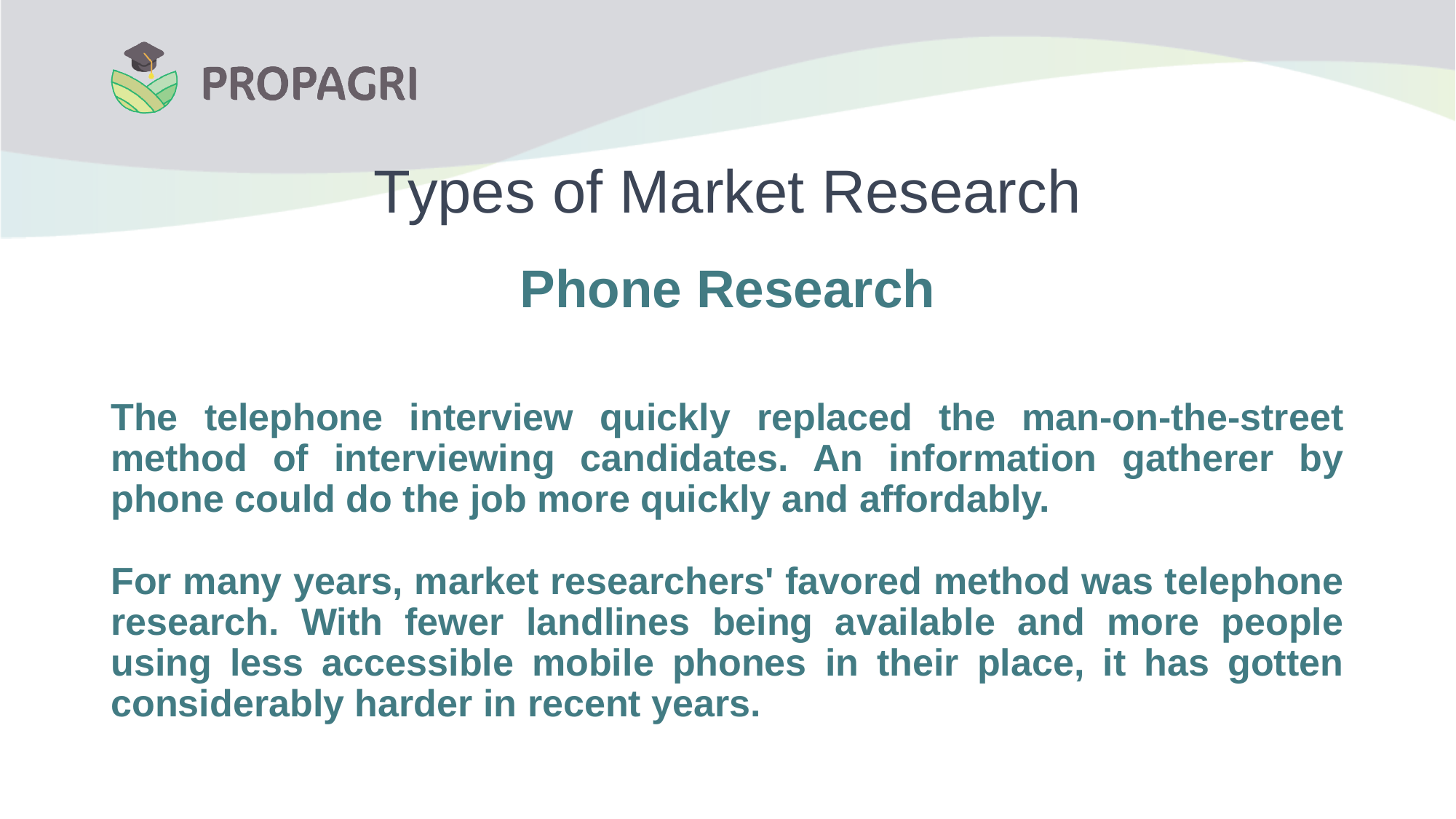

# Types of Market Research
Phone Research

The telephone interview quickly replaced the man-on-the-street method of interviewing candidates. An information gatherer by phone could do the job more quickly and affordably.

For many years, market researchers' favored method was telephone research. With fewer landlines being available and more people using less accessible mobile phones in their place, it has gotten considerably harder in recent years.